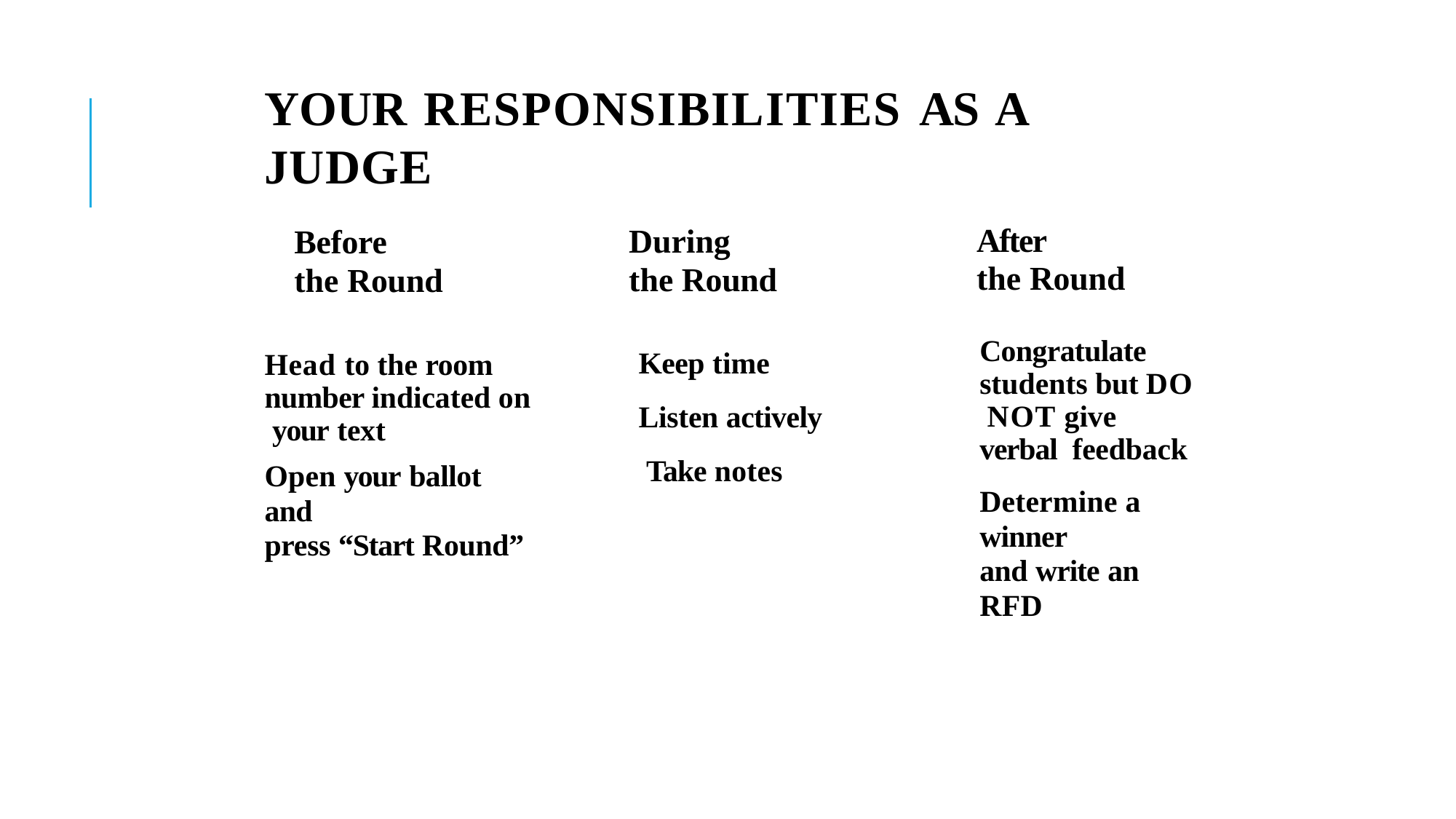

# YOUR RESPONSIBILITIES AS A JUDGE
After
the Round
During
the Round
Before
the Round
Keep time  Listen actively  Take notes
Congratulate  students but DO  NOT give verbal  feedback
Determine a winner
and write an RFD
Head to the room  number indicated on  your text
Open your ballot and
press “Start Round”